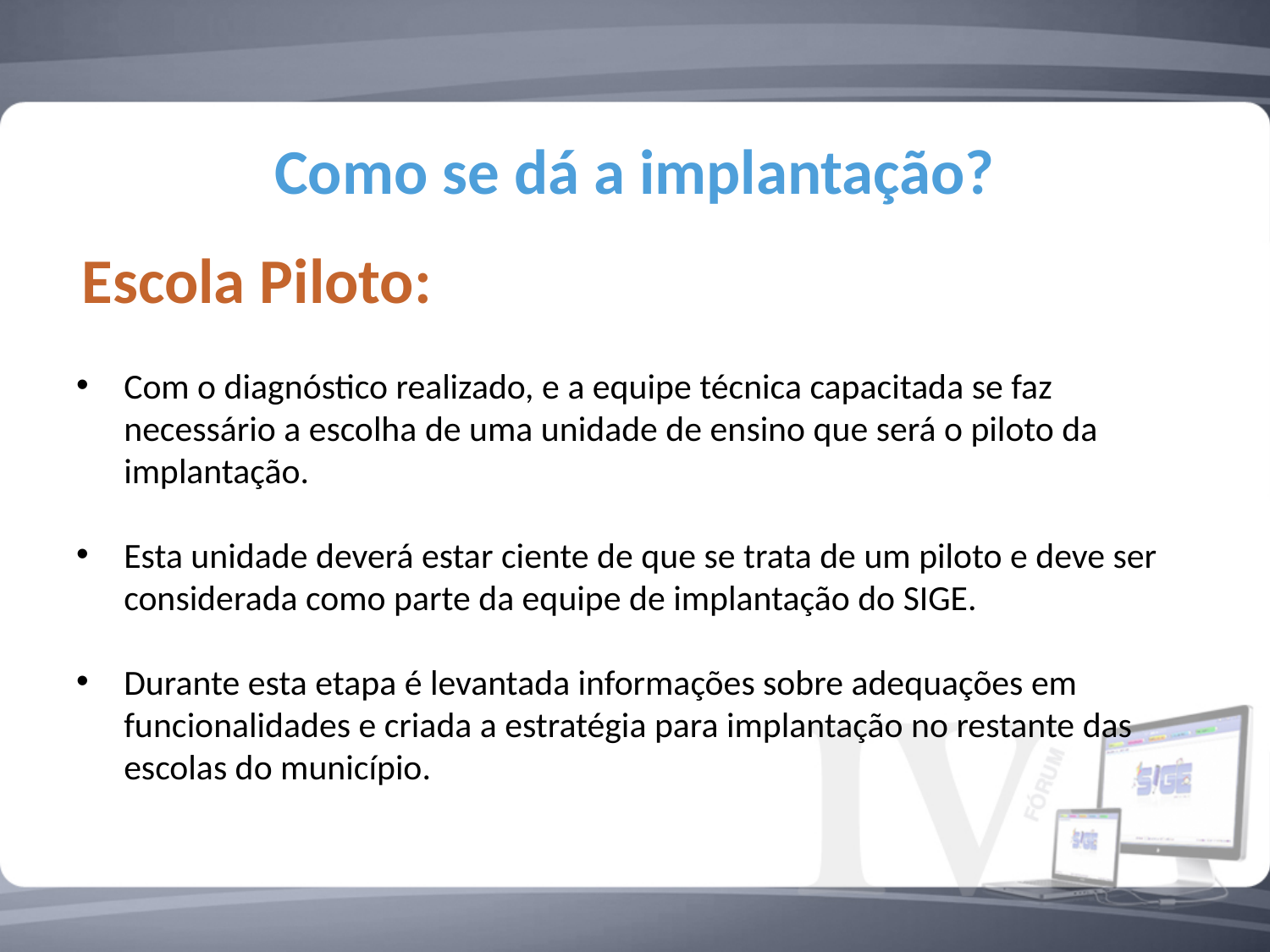

# Como se dá a implantação?
Escola Piloto:
Com o diagnóstico realizado, e a equipe técnica capacitada se faz necessário a escolha de uma unidade de ensino que será o piloto da implantação.

Esta unidade deverá estar ciente de que se trata de um piloto e deve ser considerada como parte da equipe de implantação do SIGE.

Durante esta etapa é levantada informações sobre adequações em funcionalidades e criada a estratégia para implantação no restante das escolas do município.